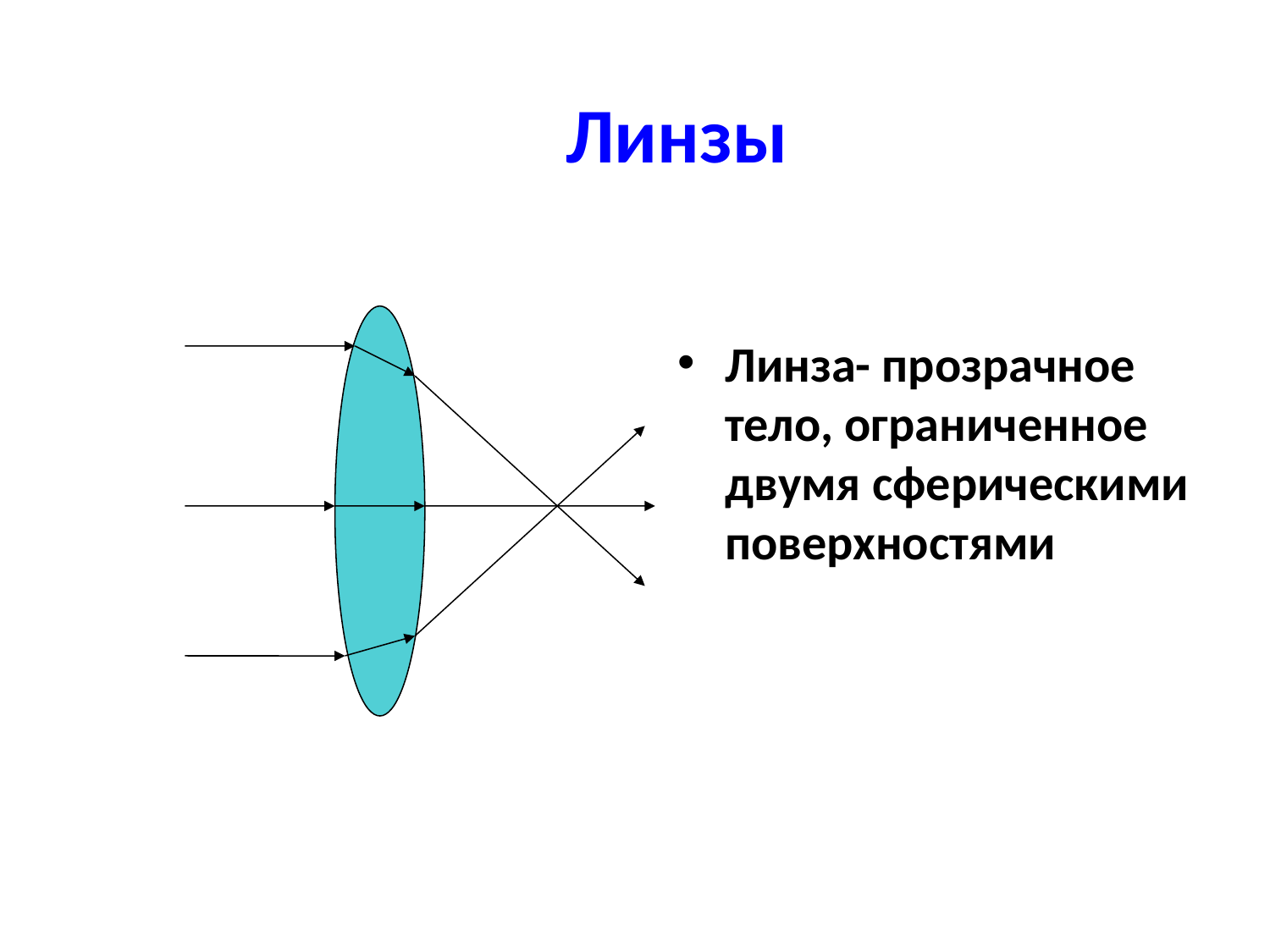

# Линзы

Линза- прозрачное тело, ограниченное двумя сферическими поверхностями